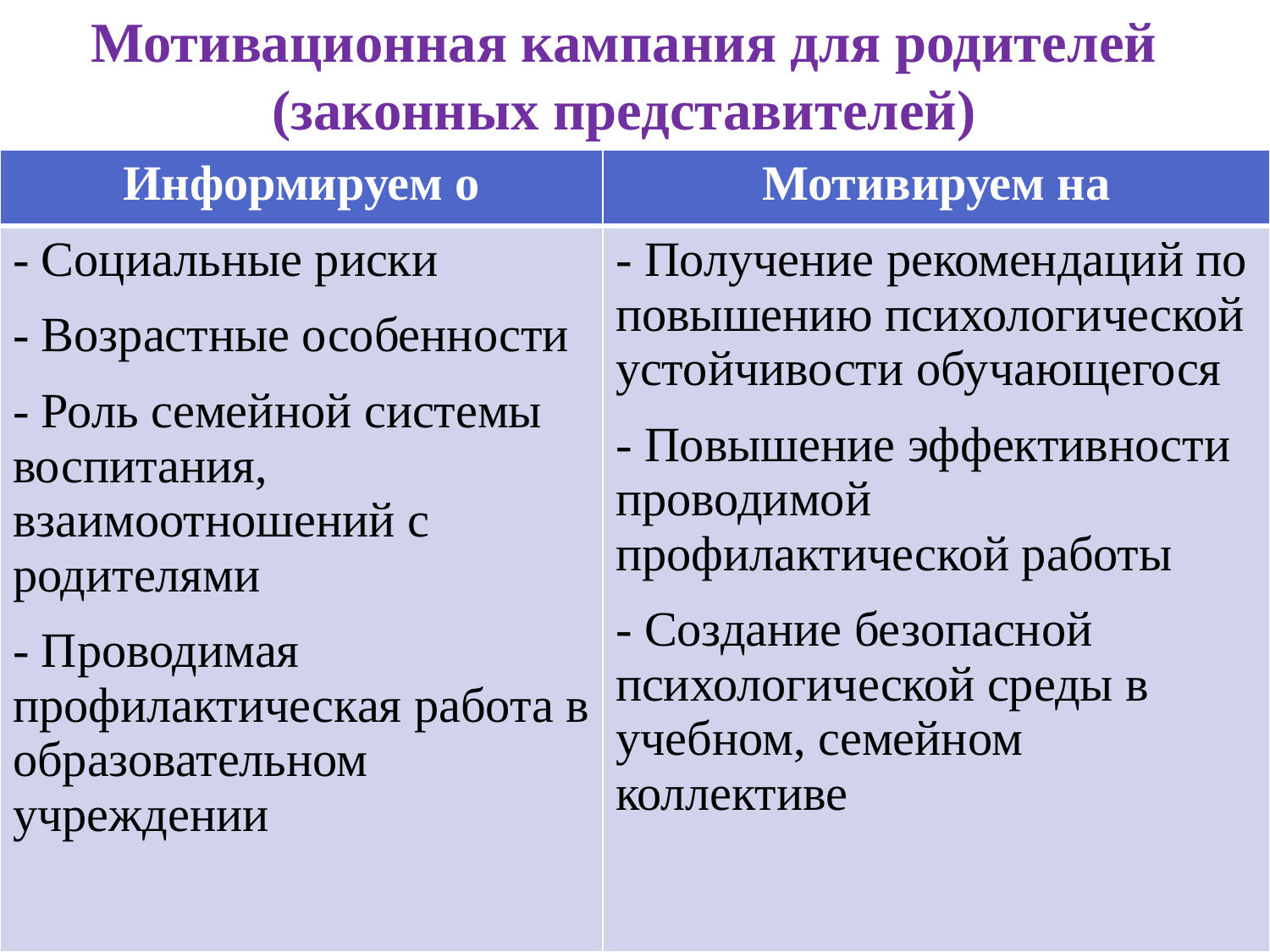

Мотивационная кампания для родителей (законных представителей)
| Информируем о | Мотивируем на |
| --- | --- |
| - Социальные риски - Возрастные особенности - Роль семейной системы воспитания, взаимоотношений с родителями - Проводимая профилактическая работа в образовательном учреждении | - Получение рекомендаций по повышению психологической устойчивости обучающегося - Повышение эффективности проводимой профилактической работы - Создание безопасной психологической среды в учебном, семейном коллективе |